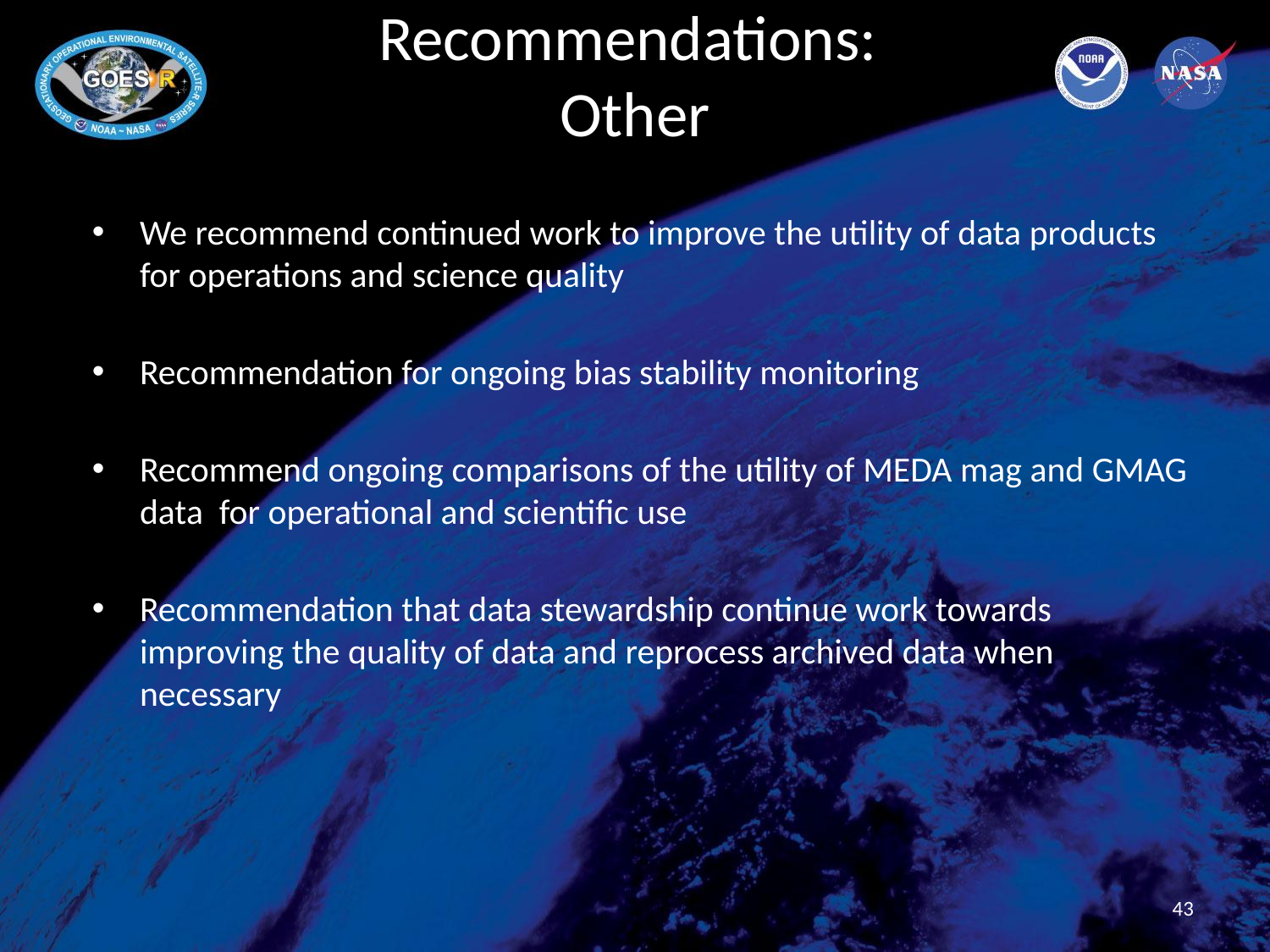

# Recommendations: Other
We recommend continued work to improve the utility of data products for operations and science quality

Recommendation for ongoing bias stability monitoring

Recommend ongoing comparisons of the utility of MEDA mag and GMAG data  for operational and scientific use

Recommendation that data stewardship continue work towards improving the quality of data and reprocess archived data when necessary

43